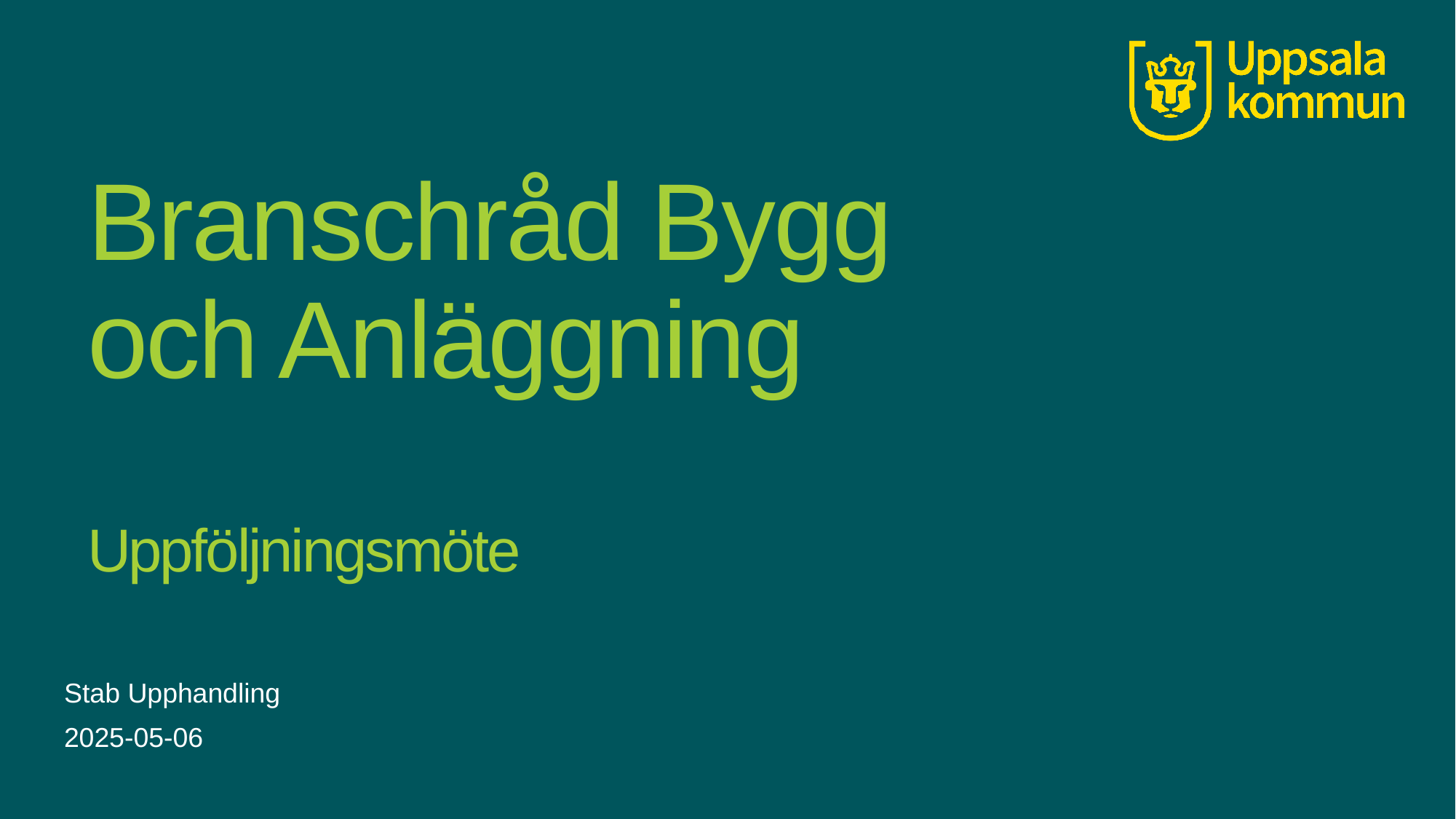

# Branschråd Bygg och Anläggning Uppföljningsmöte
Stab Upphandling
2025-05-06